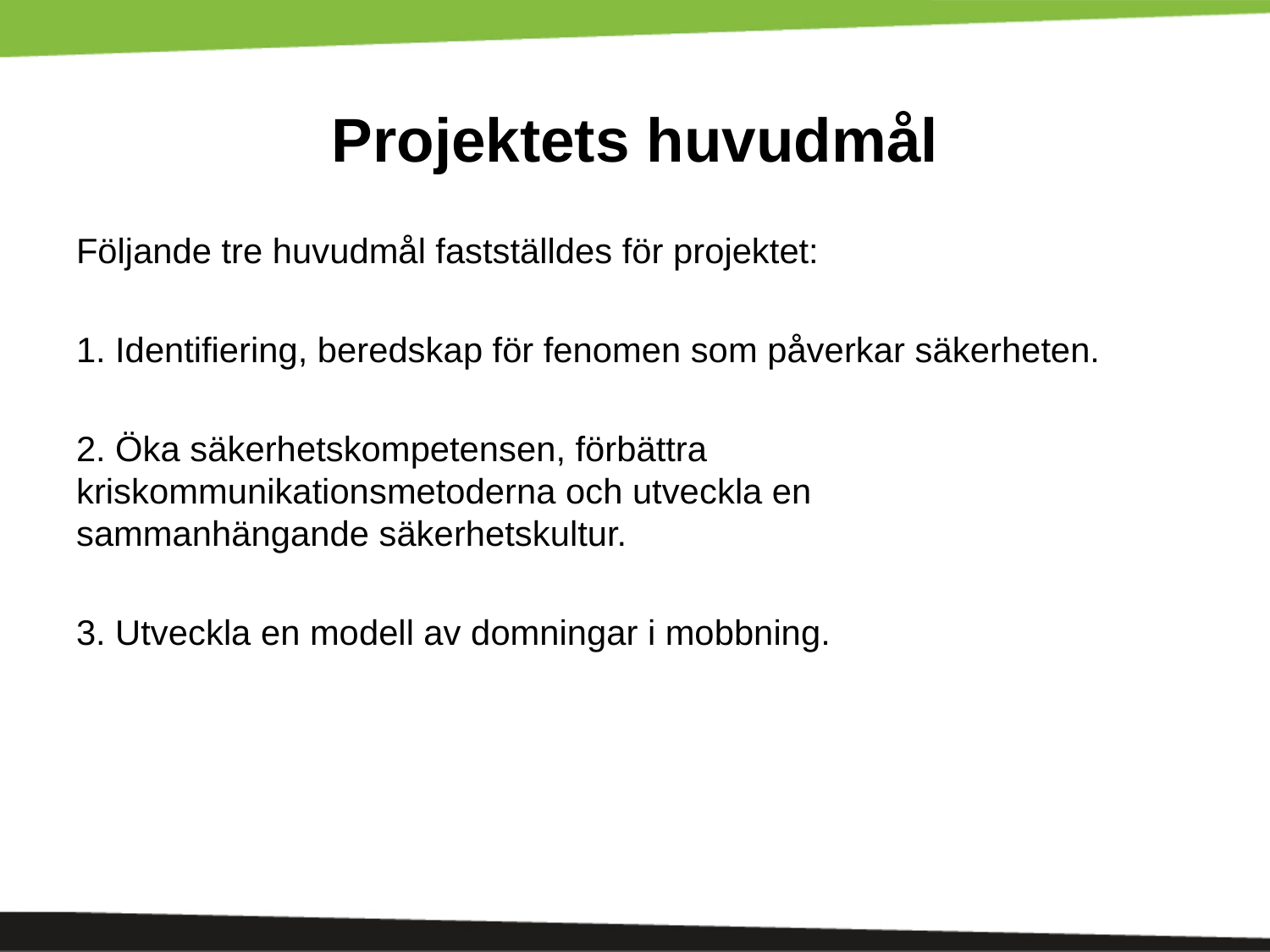

# Projektets huvudmål
Följande tre huvudmål fastställdes för projektet:

1. Identifiering, beredskap för fenomen som påverkar säkerheten.

2. Öka säkerhetskompetensen, förbättra kriskommunikationsmetoderna och utveckla en sammanhängande säkerhetskultur.

3. Utveckla en modell av domningar i mobbning.